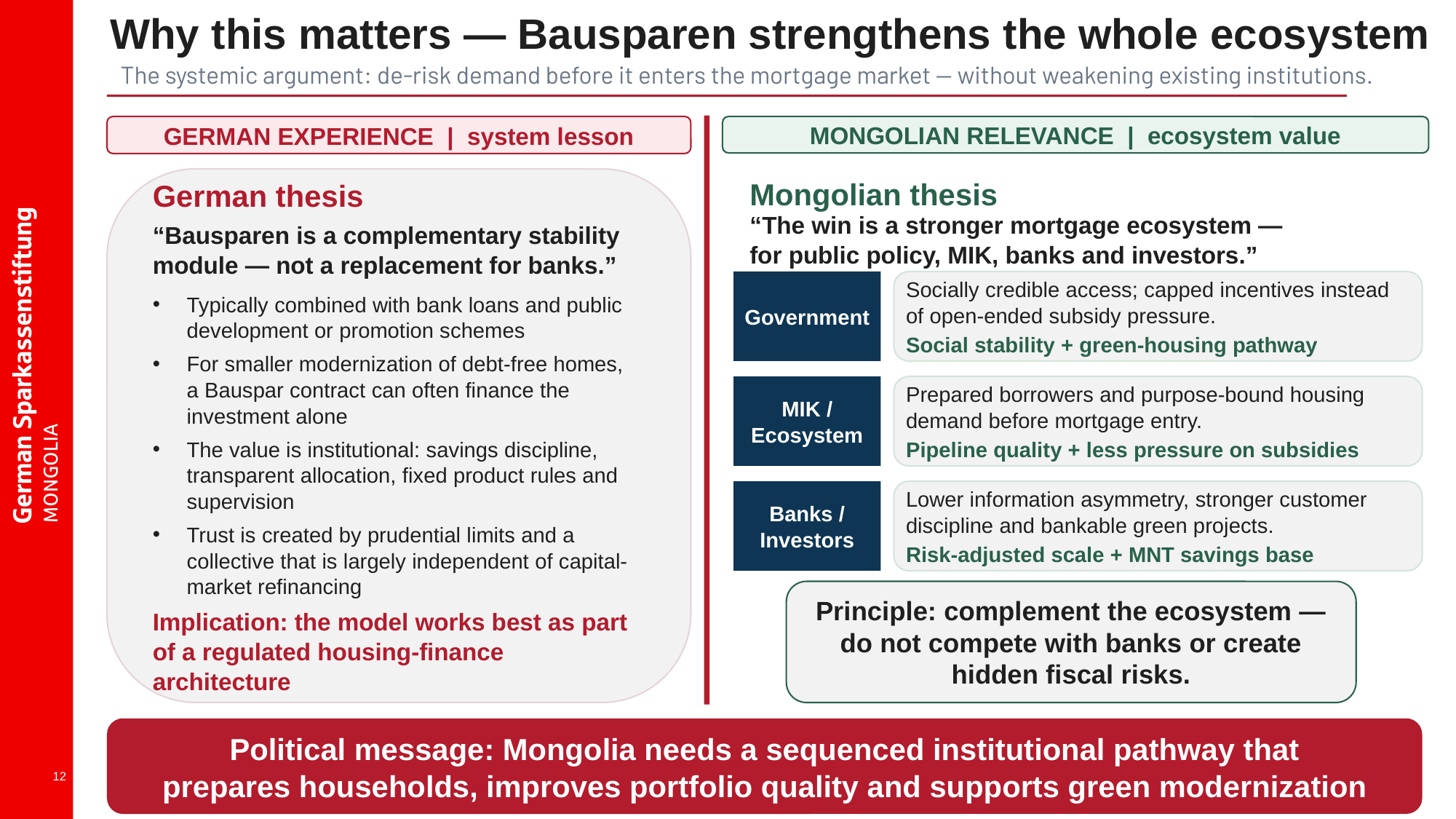

Why this matters — Bausparen strengthens the whole ecosystem

The systemic argument: de-risk demand before it enters the mortgage market — without weakening existing institutions.

GERMAN EXPERIENCE  |  system lesson
MONGOLIAN RELEVANCE  |  ecosystem value
German thesis
“Bausparen is a complementary stability module — not a replacement for banks.”
Typically combined with bank loans and public development or promotion schemes
For smaller modernization of debt-free homes,
a Bauspar contract can often finance the investment alone
The value is institutional: savings discipline, transparent allocation, fixed product rules and supervision
Trust is created by prudential limits and a collective that is largely independent of capital-market refinancing
Implication: the model works best as part of a regulated housing-finance architecture
Mongolian thesis
“The win is a stronger mortgage ecosystem — for public policy, MIK, banks and investors.”
Government
Socially credible access; capped incentives instead of open-ended subsidy pressure.
Social stability + green-housing pathway
MIK / Ecosystem
Prepared borrowers and purpose-bound housing demand before mortgage entry.
Pipeline quality + less pressure on subsidies
Banks / Investors
Lower information asymmetry, stronger customer discipline and bankable green projects.
Risk-adjusted scale + MNT savings base
Principle: complement the ecosystem —
do not compete with banks or create hidden fiscal risks.
Political message: Mongolia needs a sequenced institutional pathway that
prepares households, improves portfolio quality and supports green modernization
12